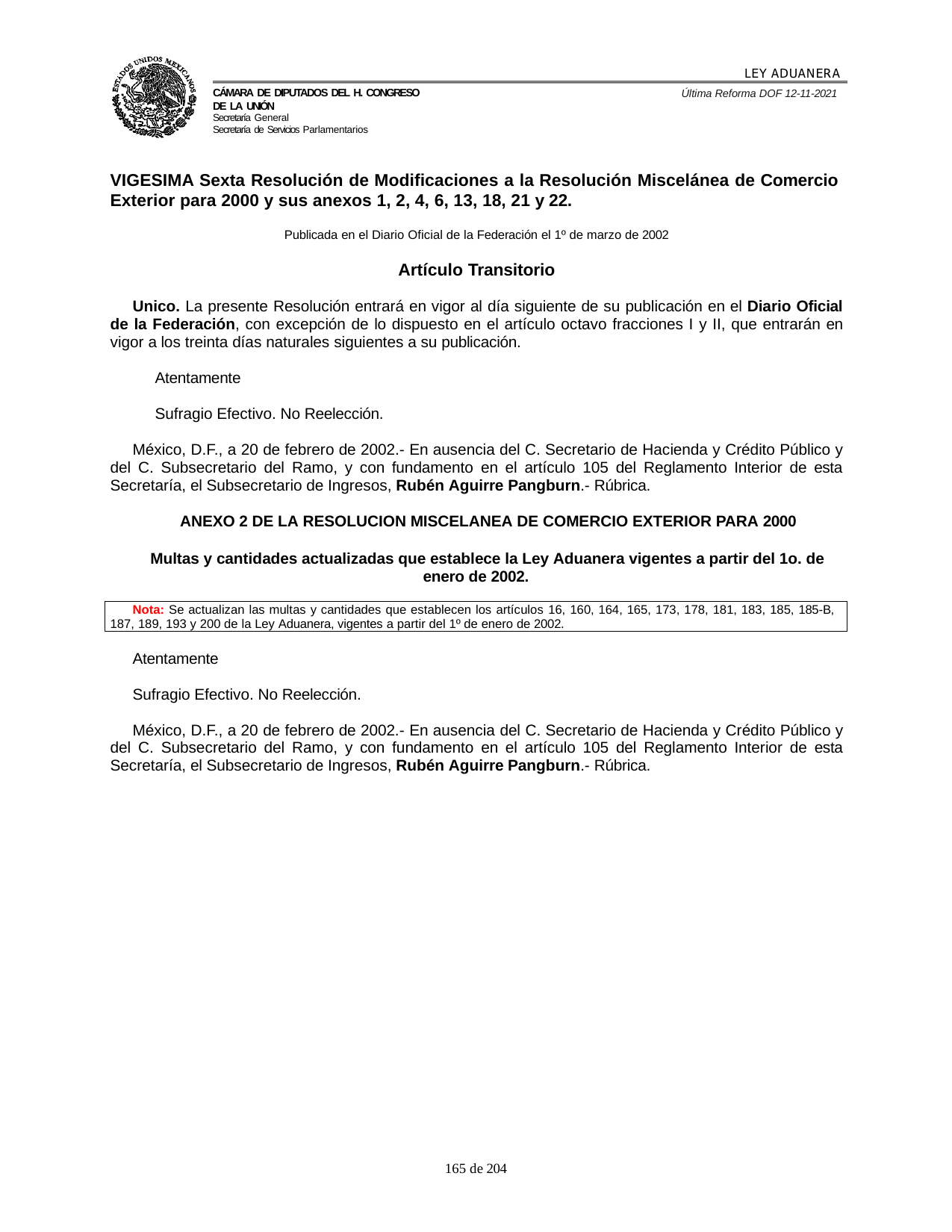

LEY ADUANERA

Última Reforma DOF 12-11-2021
Cámara de Diputados del H. Congreso de la Unión
Secretaría General
Secretaría de Servicios Parlamentarios
VIGESIMA Sexta Resolución de Modificaciones a la Resolución Miscelánea de Comercio Exterior para 2000 y sus anexos 1, 2, 4, 6, 13, 18, 21 y 22.
Publicada en el Diario Oficial de la Federación el 1º de marzo de 2002

Artículo Transitorio
Unico. La presente Resolución entrará en vigor al día siguiente de su publicación en el Diario Oficial de la Federación, con excepción de lo dispuesto en el artículo octavo fracciones I y II, que entrarán en vigor a los treinta días naturales siguientes a su publicación.
Atentamente
Sufragio Efectivo. No Reelección.

México, D.F., a 20 de febrero de 2002.- En ausencia del C. Secretario de Hacienda y Crédito Público y del C. Subsecretario del Ramo, y con fundamento en el artículo 105 del Reglamento Interior de esta Secretaría, el Subsecretario de Ingresos, Rubén Aguirre Pangburn.- Rúbrica.
ANEXO 2 DE LA RESOLUCION MISCELANEA DE COMERCIO EXTERIOR PARA 2000

Multas y cantidades actualizadas que establece la Ley Aduanera vigentes a partir del 1o. de enero de 2002.
Nota: Se actualizan las multas y cantidades que establecen los artículos 16, 160, 164, 165, 173, 178, 181, 183, 185, 185-B, 187, 189, 193 y 200 de la Ley Aduanera, vigentes a partir del 1º de enero de 2002.
Atentamente
Sufragio Efectivo. No Reelección.

México, D.F., a 20 de febrero de 2002.- En ausencia del C. Secretario de Hacienda y Crédito Público y del C. Subsecretario del Ramo, y con fundamento en el artículo 105 del Reglamento Interior de esta Secretaría, el Subsecretario de Ingresos, Rubén Aguirre Pangburn.- Rúbrica.
165 de 204